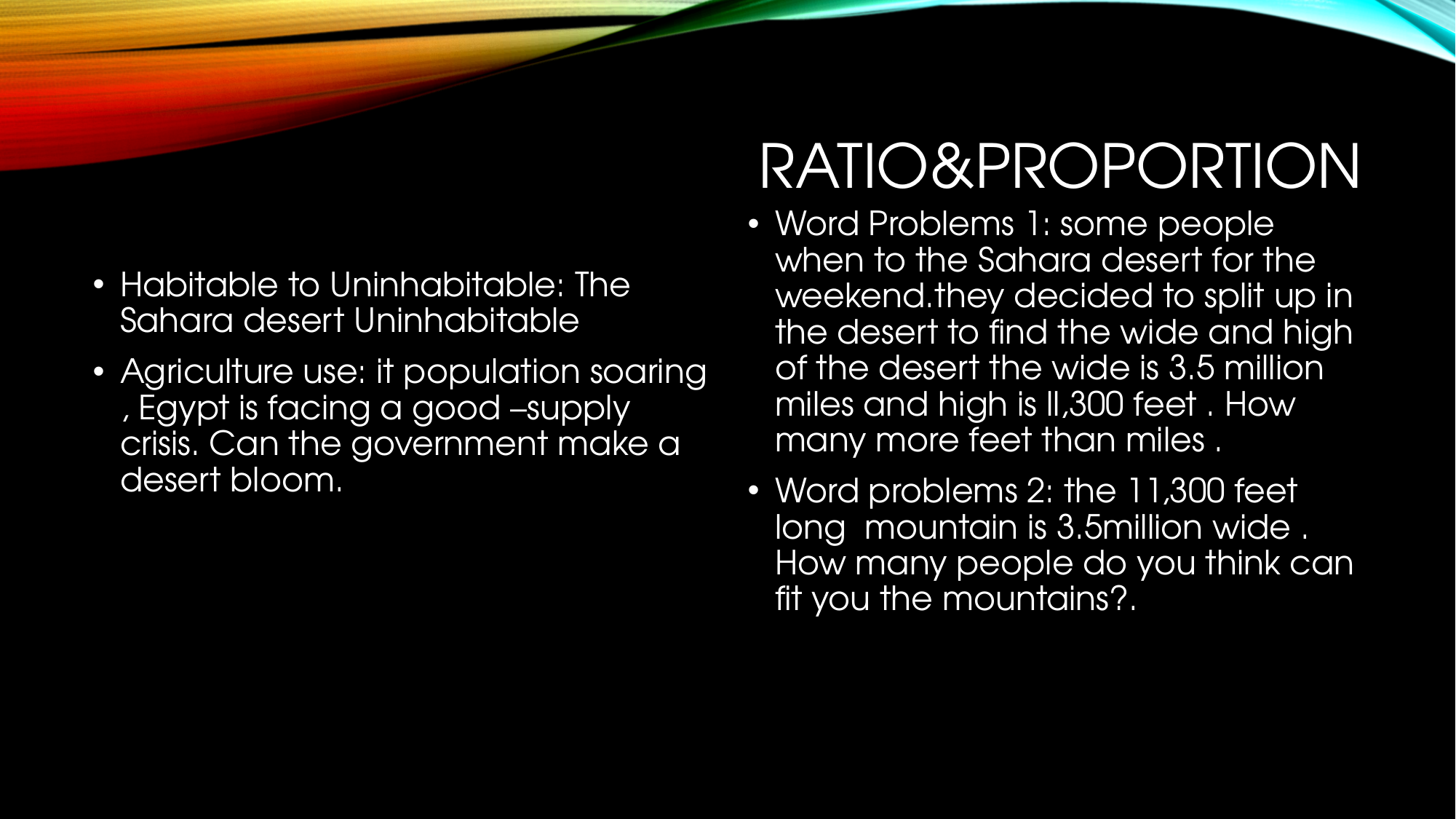

# Ratio&Proportion
Word Problems 1: some people when to the Sahara desert for the weekend.they decided to split up in the desert to find the wide and high of the desert the wide is 3.5 million miles and high is ll,300 feet . How many more feet than miles .
Word problems 2: the 11,300 feet long  mountain is 3.5million wide . How many people do you think can fit you the mountains?.

Habitable to Uninhabitable: The Sahara desert Uninhabitable
Agriculture use: it population soaring , Egypt is facing a good –supply crisis. Can the government make a desert bloom.